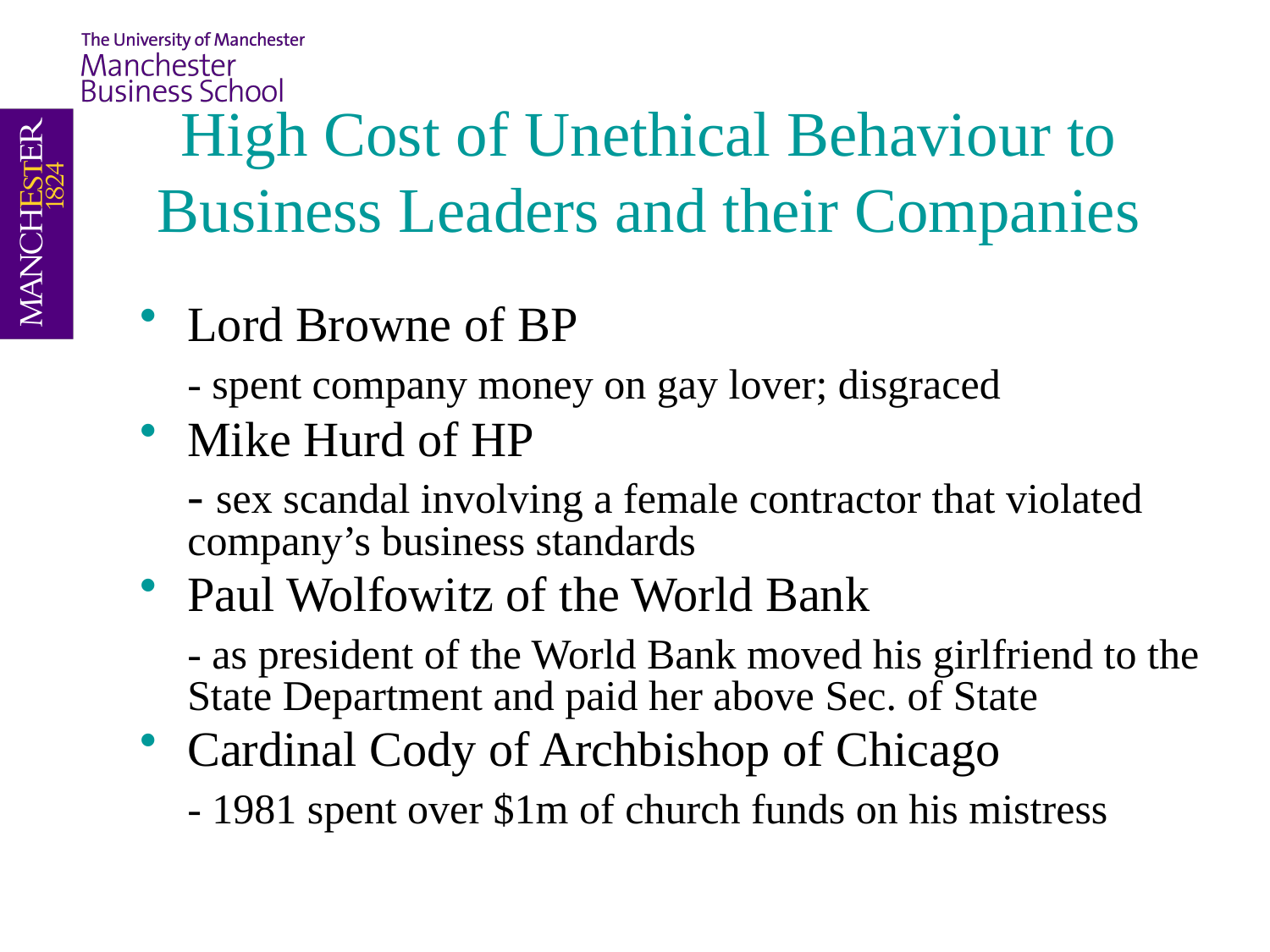

High Cost of Unethical Behaviour to Business Leaders and their Companies
Lord Browne of BP
	- spent company money on gay lover; disgraced
Mike Hurd of HP
	- sex scandal involving a female contractor that violated company’s business standards
Paul Wolfowitz of the World Bank
	- as president of the World Bank moved his girlfriend to the State Department and paid her above Sec. of State
Cardinal Cody of Archbishop of Chicago
	- 1981 spent over $1m of church funds on his mistress